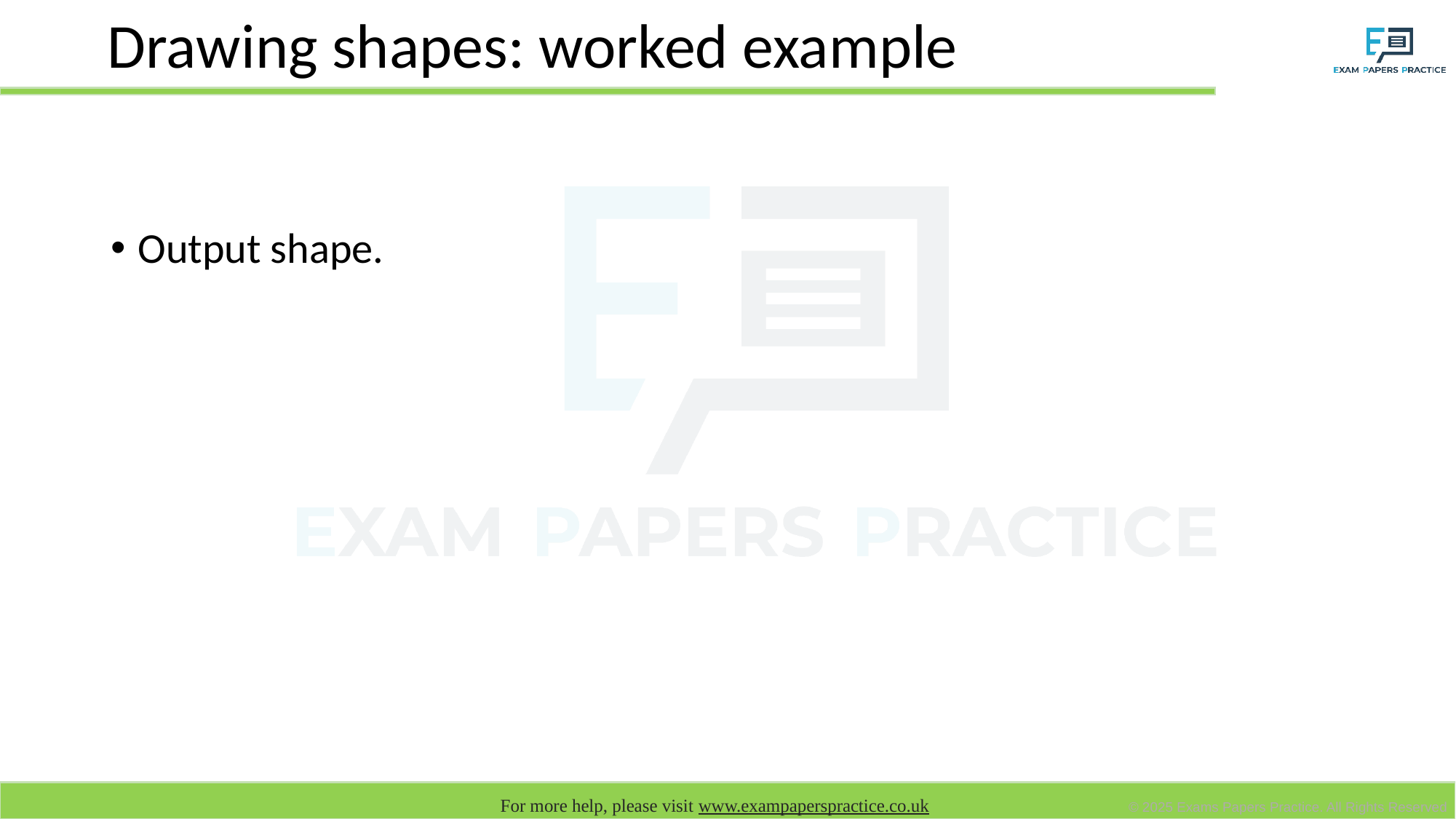

# Drawing shapes: worked example
Output shape.